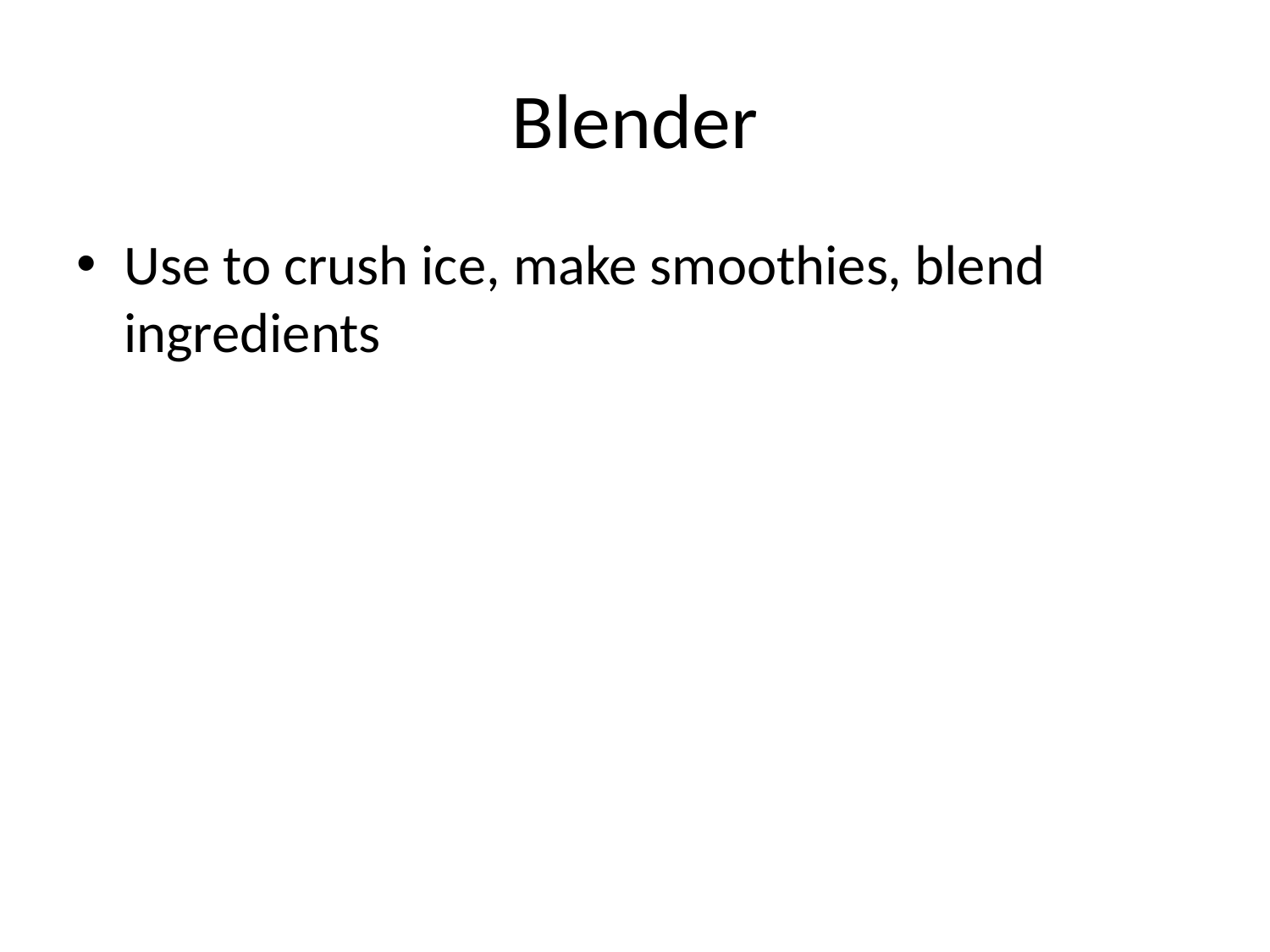

# Blender
Use to crush ice, make smoothies, blend ingredients